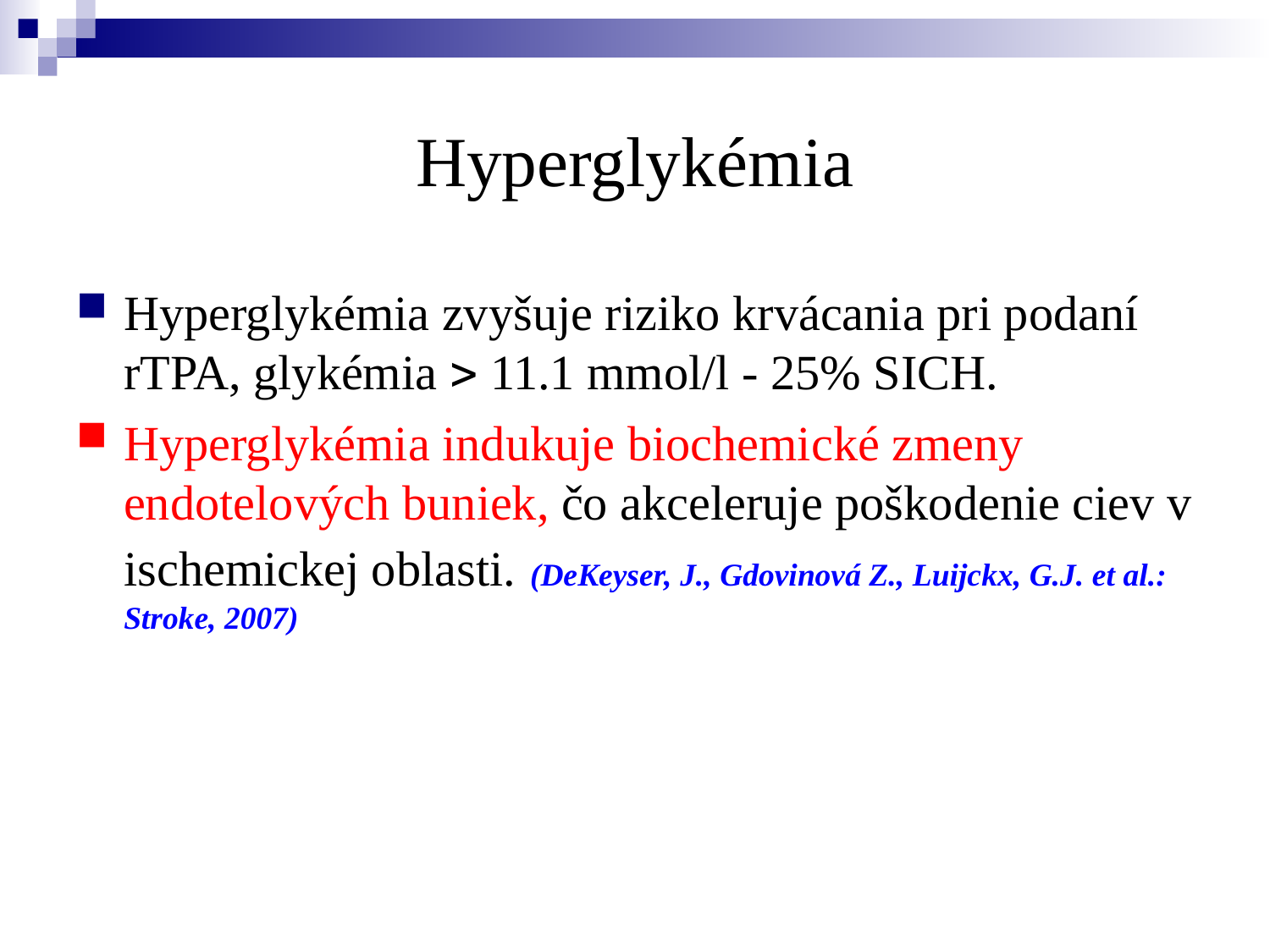

# Hyperglykémia
Hyperglykémia zvyšuje riziko krvácania pri podaní rTPA, glykémia > 11.1 mmol/l - 25% SICH.
Hyperglykémia indukuje biochemické zmeny endotelových buniek, čo akceleruje poškodenie ciev v ischemickej oblasti. (DeKeyser, J., Gdovinová Z., Luijckx, G.J. et al.: Stroke, 2007)